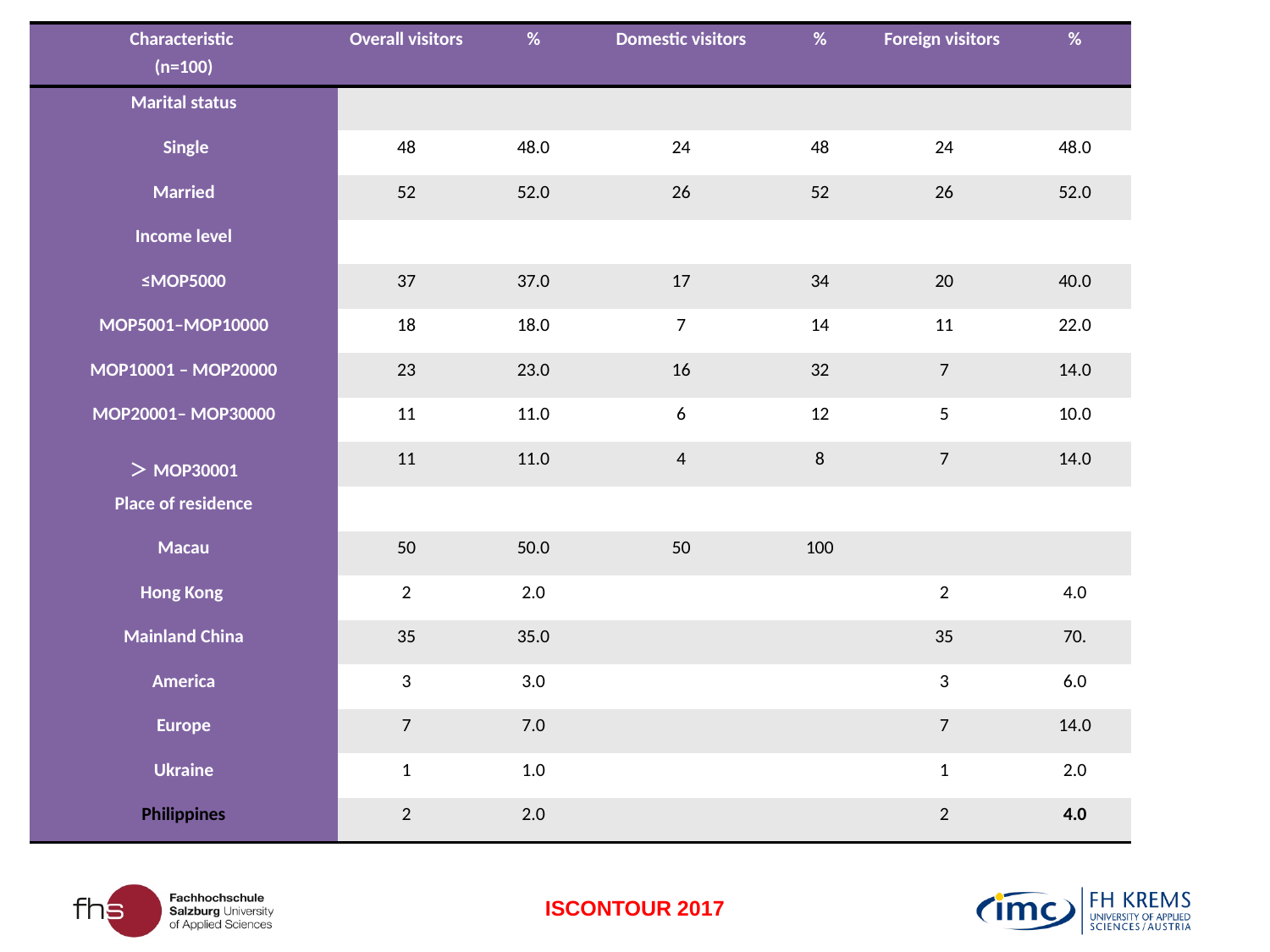

| Characteristic (n=100) | Overall visitors | % | Domestic visitors | % | Foreign visitors | % |
| --- | --- | --- | --- | --- | --- | --- |
| Marital status |  |  |  |  |  |  |
| Single | 48 | 48.0 | 24 | 48 | 24 | 48.0 |
| Married | 52 | 52.0 | 26 | 52 | 26 | 52.0 |
| Income level |  |  |  |  |  |  |
| ≤MOP5000 | 37 | 37.0 | 17 | 34 | 20 | 40.0 |
| MOP5001–MOP10000 | 18 | 18.0 | 7 | 14 | 11 | 22.0 |
| MOP10001 – MOP20000 | 23 | 23.0 | 16 | 32 | 7 | 14.0 |
| MOP20001– MOP30000 | 11 | 11.0 | 6 | 12 | 5 | 10.0 |
| ＞MOP30001 | 11 | 11.0 | 4 | 8 | 7 | 14.0 |
| Place of residence |  |  |  |  |  |  |
| Macau | 50 | 50.0 | 50 | 100 |  |  |
| Hong Kong | 2 | 2.0 |  |  | 2 | 4.0 |
| Mainland China | 35 | 35.0 |  |  | 35 | 70. |
| America | 3 | 3.0 |  |  | 3 | 6.0 |
| Europe | 7 | 7.0 |  |  | 7 | 14.0 |
| Ukraine | 1 | 1.0 |  |  | 1 | 2.0 |
| Philippines | 2 | 2.0 |  |  | 2 | 4.0 |